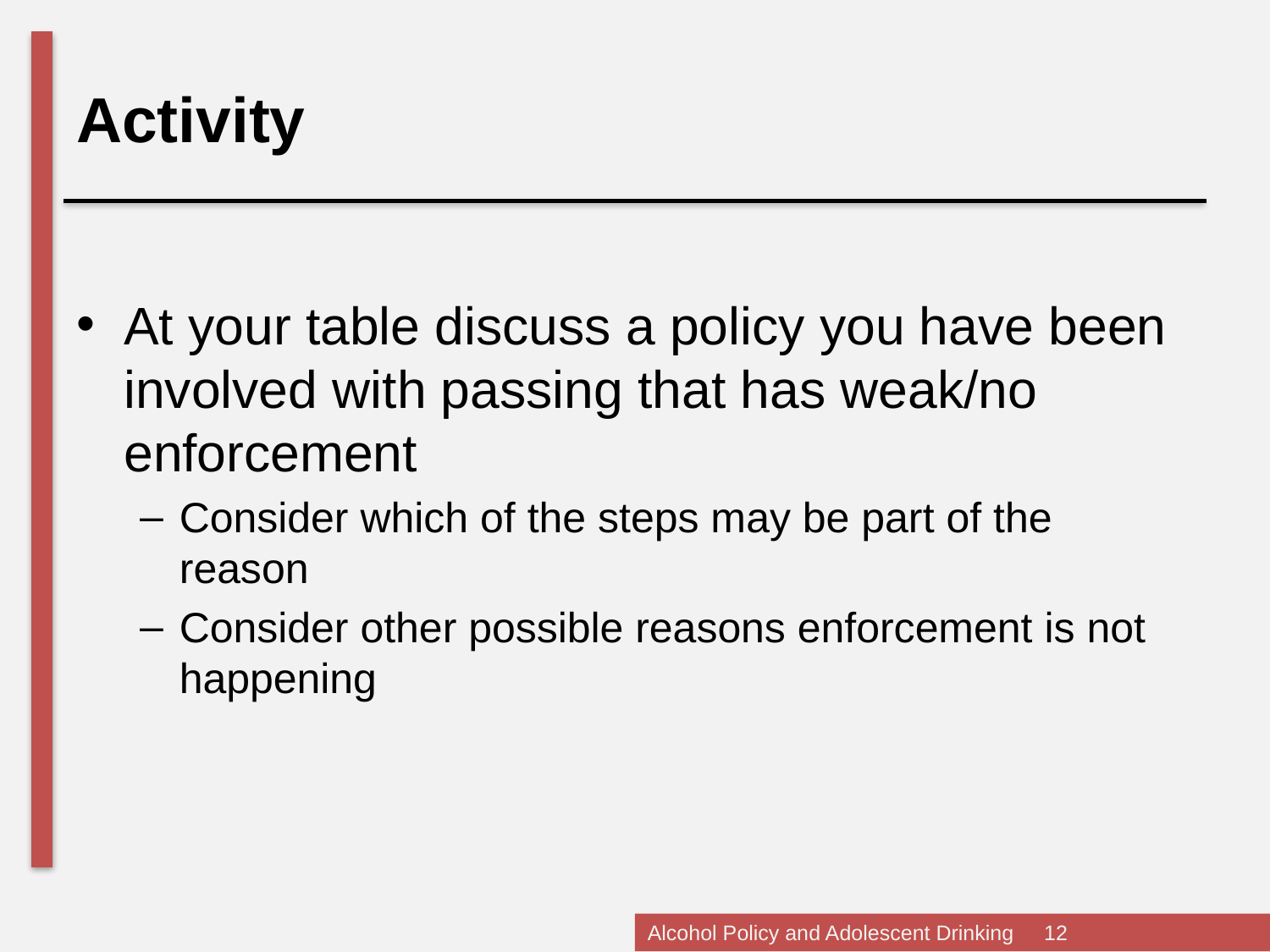

# Activity
At your table discuss a policy you have been involved with passing that has weak/no enforcement
Consider which of the steps may be part of the reason
Consider other possible reasons enforcement is not happening